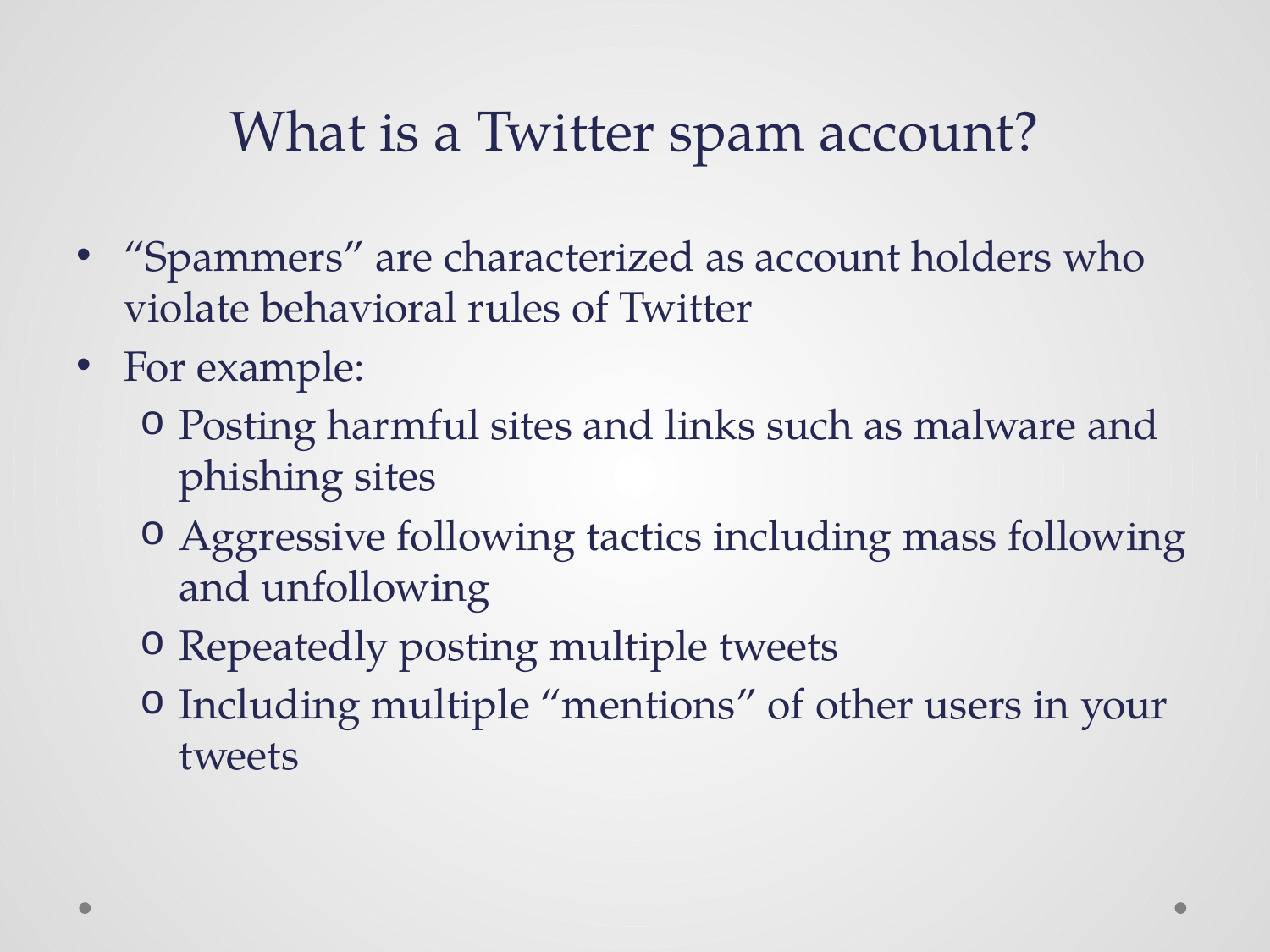

# What is a Twitter spam account?
“Spammers” are characterized as account holders who violate behavioral rules of Twitter
For example:
Posting harmful sites and links such as malware and phishing sites
Aggressive following tactics including mass following and unfollowing
Repeatedly posting multiple tweets
Including multiple “mentions” of other users in your tweets